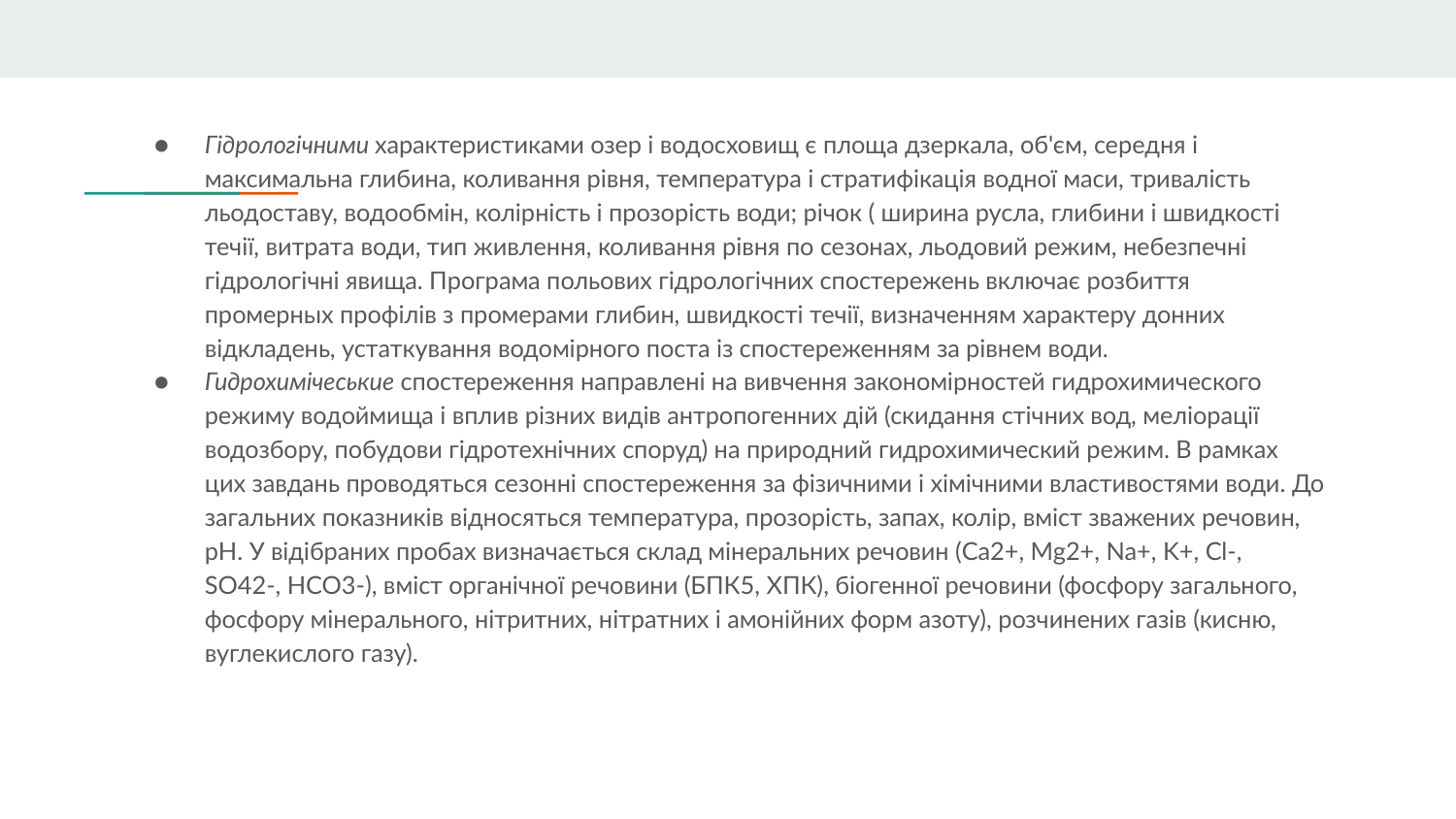

Гідрологічними характеристиками озер і водосховищ є площа дзеркала, об'єм, середня і максимальна глибина, коливання рівня, температура і стратифікація водної маси, тривалість льодоставу, водообмін, колірність і прозорість води; річок ( ширина русла, глибини і швидкості течії, витрата води, тип живлення, коливання рівня по сезонах, льодовий режим, небезпечні гідрологічні явища. Програма польових гідрологічних спостережень включає розбиття промерных профілів з промерами глибин, швидкості течії, визначенням характеру донних відкладень, устаткування водомірного поста із спостереженням за рівнем води.
Гидрохимічеськие спостереження направлені на вивчення закономірностей гидрохимического режиму водоймища і вплив різних видів антропогенних дій (скидання стічних вод, меліорації водозбору, побудови гідротехнічних споруд) на природний гидрохимический режим. В рамках цих завдань проводяться сезонні спостереження за фізичними і хімічними властивостями води. До загальних показників відносяться температура, прозорість, запах, колір, вміст зважених речовин, рН. У відібраних пробах визначається склад мінеральних речовин (Ca2+, Mg2+, Na+, K+, Cl-, SO42-, HCO3-), вміст органічної речовини (БПК5, ХПК), біогенної речовини (фосфору загального, фосфору мінерального, нітритних, нітратних і амонійних форм азоту), розчинених газів (кисню, вуглекислого газу).